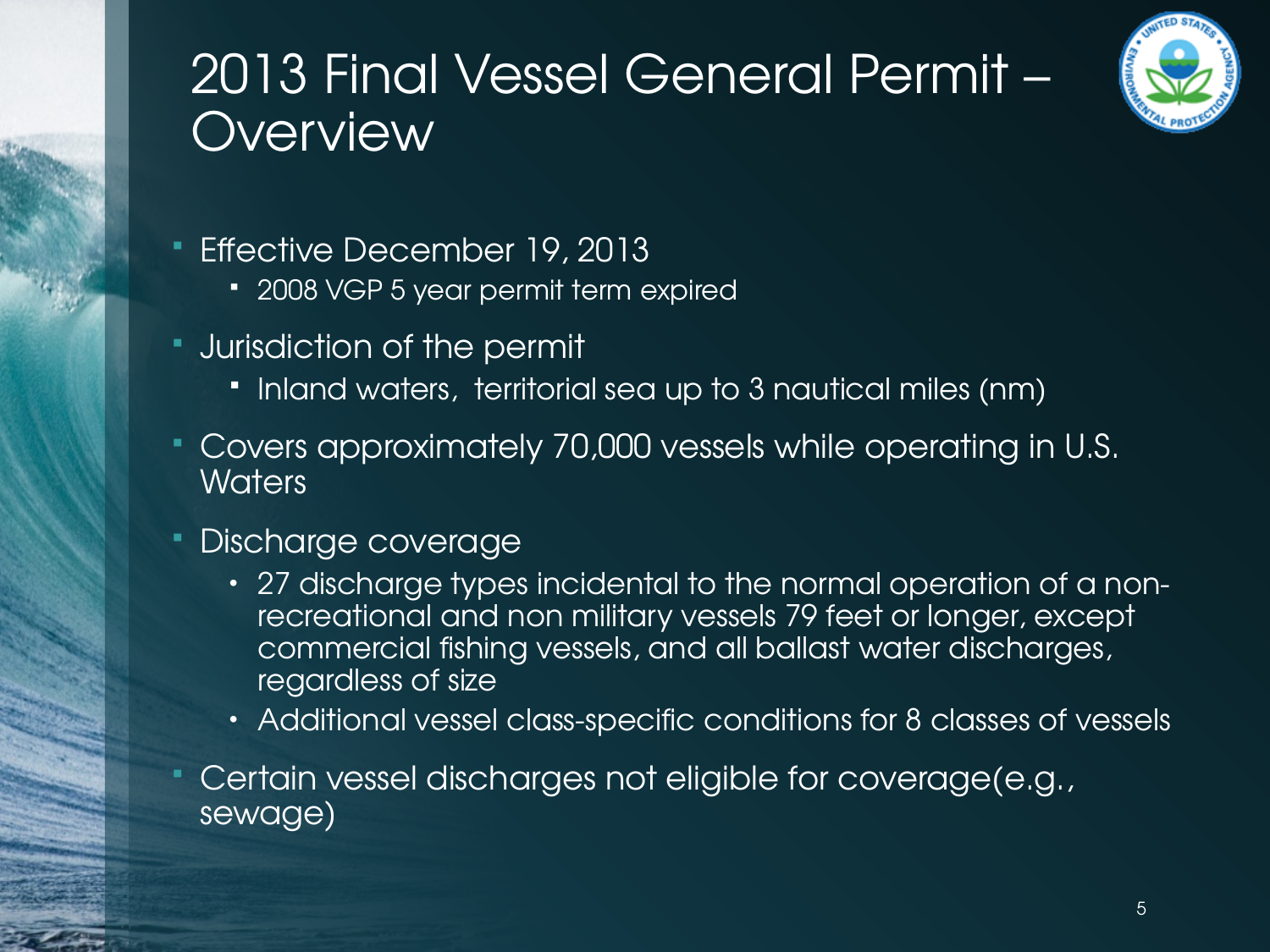

# 2013 Final Vessel General Permit – Overview
Effective December 19, 2013
2008 VGP 5 year permit term expired
Jurisdiction of the permit
Inland waters,  territorial sea up to 3 nautical miles (nm)
Covers approximately 70,000 vessels while operating in U.S. Waters
Discharge coverage
27 discharge types incidental to the normal operation of a non-recreational and non military vessels 79 feet or longer, except commercial fishing vessels, and all ballast water discharges, regardless of size
Additional vessel class-specific conditions for 8 classes of vessels
Certain vessel discharges not eligible for coverage(e.g., sewage)

5